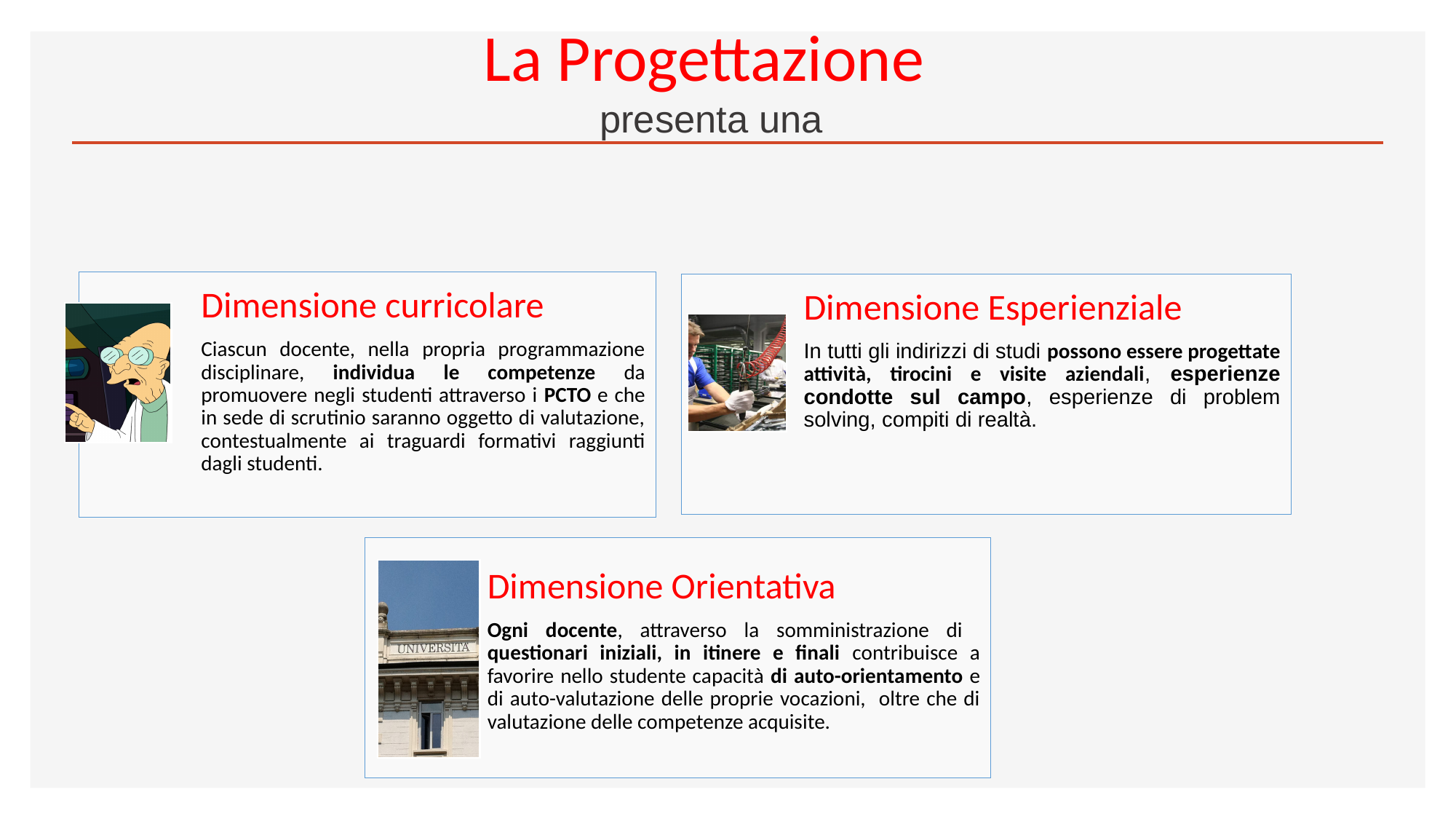

# La Progettazione presenta una
Dimensione curricolare
Ciascun docente, nella propria programmazione disciplinare, individua le competenze da promuovere negli studenti attraverso i PCTO e che in sede di scrutinio saranno oggetto di valutazione, contestualmente ai traguardi formativi raggiunti dagli studenti.

Dimensione Esperienziale
In tutti gli indirizzi di studi possono essere progettate attività, tirocini e visite aziendali, esperienze condotte sul campo, esperienze di problem solving, compiti di realtà.

Dimensione Orientativa
Ogni docente, attraverso la somministrazione di  questionari iniziali, in itinere e finali contribuisce a favorire nello studente capacità di auto-orientamento e di auto-valutazione delle proprie vocazioni,  oltre che di valutazione delle competenze acquisite.